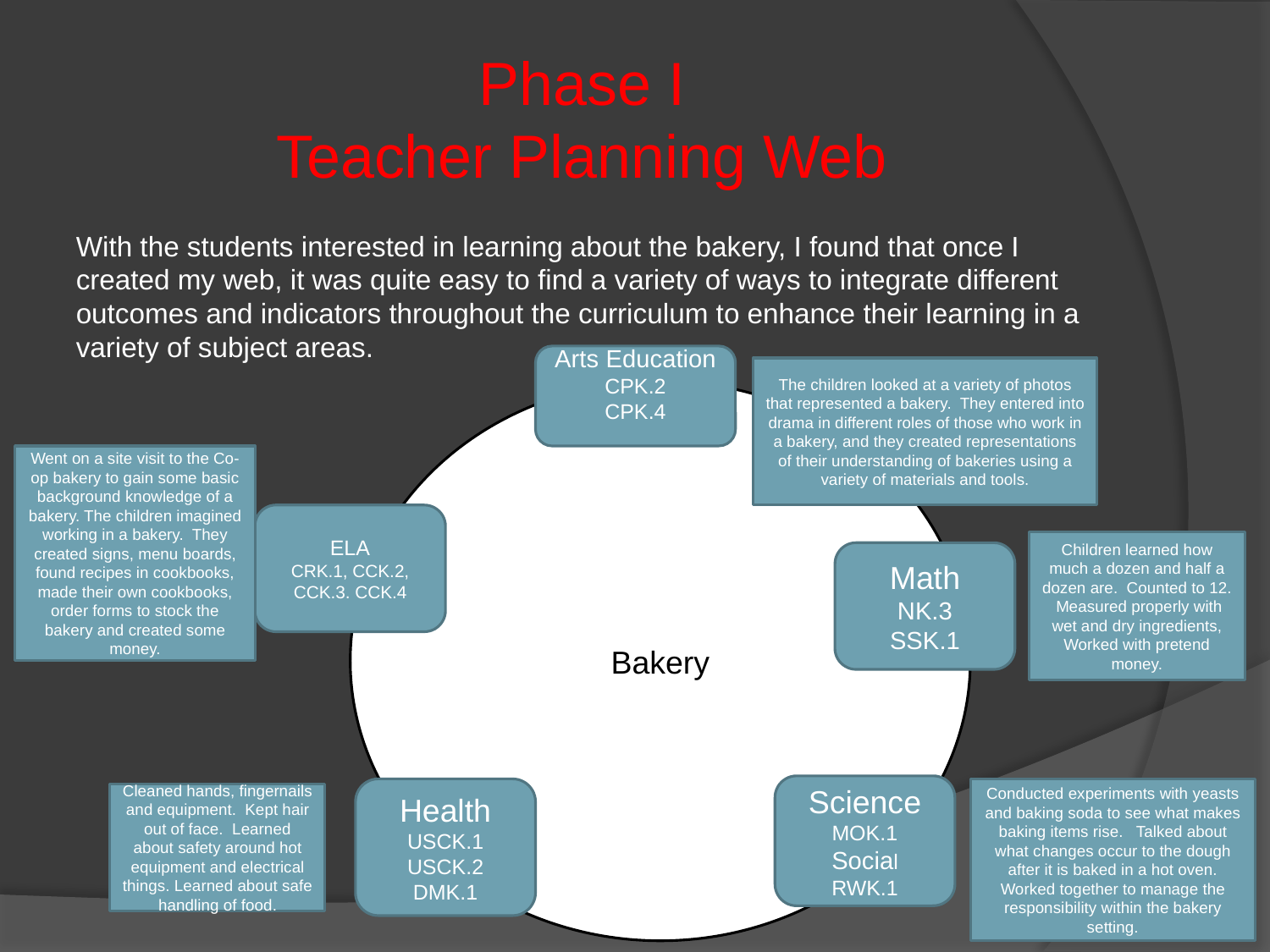

# Phase I Teacher Planning Web
With the students interested in learning about the bakery, I found that once I created my web, it was quite easy to find a variety of ways to integrate different outcomes and indicators throughout the curriculum to enhance their learning in a variety of subject areas.
Arts Education
CPK.2
CPK.4

The children looked at a variety of photos that represented a bakery.  They entered into drama in different roles of those who work in a bakery, and they created representations of their understanding of bakeries using a variety of materials and tools.
Bakery
Went on a site visit to the Co-op bakery to gain some basic background knowledge of a bakery. The children imagined working in a bakery.  They created signs, menu boards, found recipes in cookbooks, made their own cookbooks, order forms to stock the bakery and created some money.
ELA
CRK.1, CCK.2, CCK.3. CCK.4
Children learned how much a dozen and half a dozen are.  Counted to 12.  Measured properly with wet and dry ingredients, Worked with pretend money.
Math
NK.3
SSK.1
Bakery
Science
MOK.1
Social
RWK.1
Conducted experiments with yeasts and baking soda to see what makes baking items rise.   Talked about what changes occur to the dough after it is baked in a hot oven. Worked together to manage the responsibility within the bakery setting.
Health
USCK.1 USCK.2
DMK.1
Cleaned hands, fingernails and equipment.  Kept hair out of face.  Learned about safety around hot equipment and electrical things. Learned about safe handling of food.